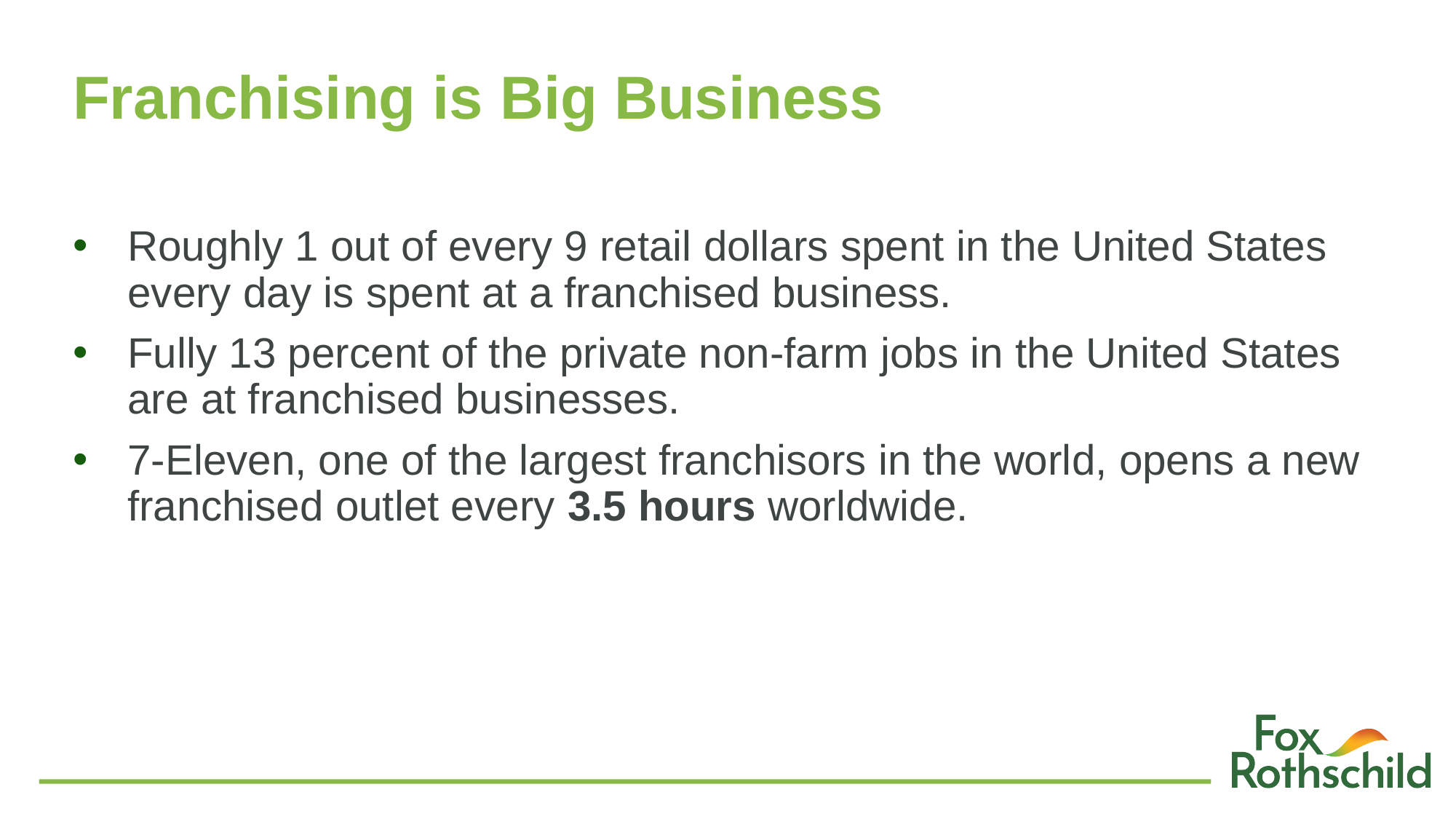

# Franchising is Big Business
Roughly 1 out of every 9 retail dollars spent in the United States every day is spent at a franchised business.
Fully 13 percent of the private non-farm jobs in the United States are at franchised businesses.
7-Eleven, one of the largest franchisors in the world, opens a new franchised outlet every 3.5 hours worldwide.